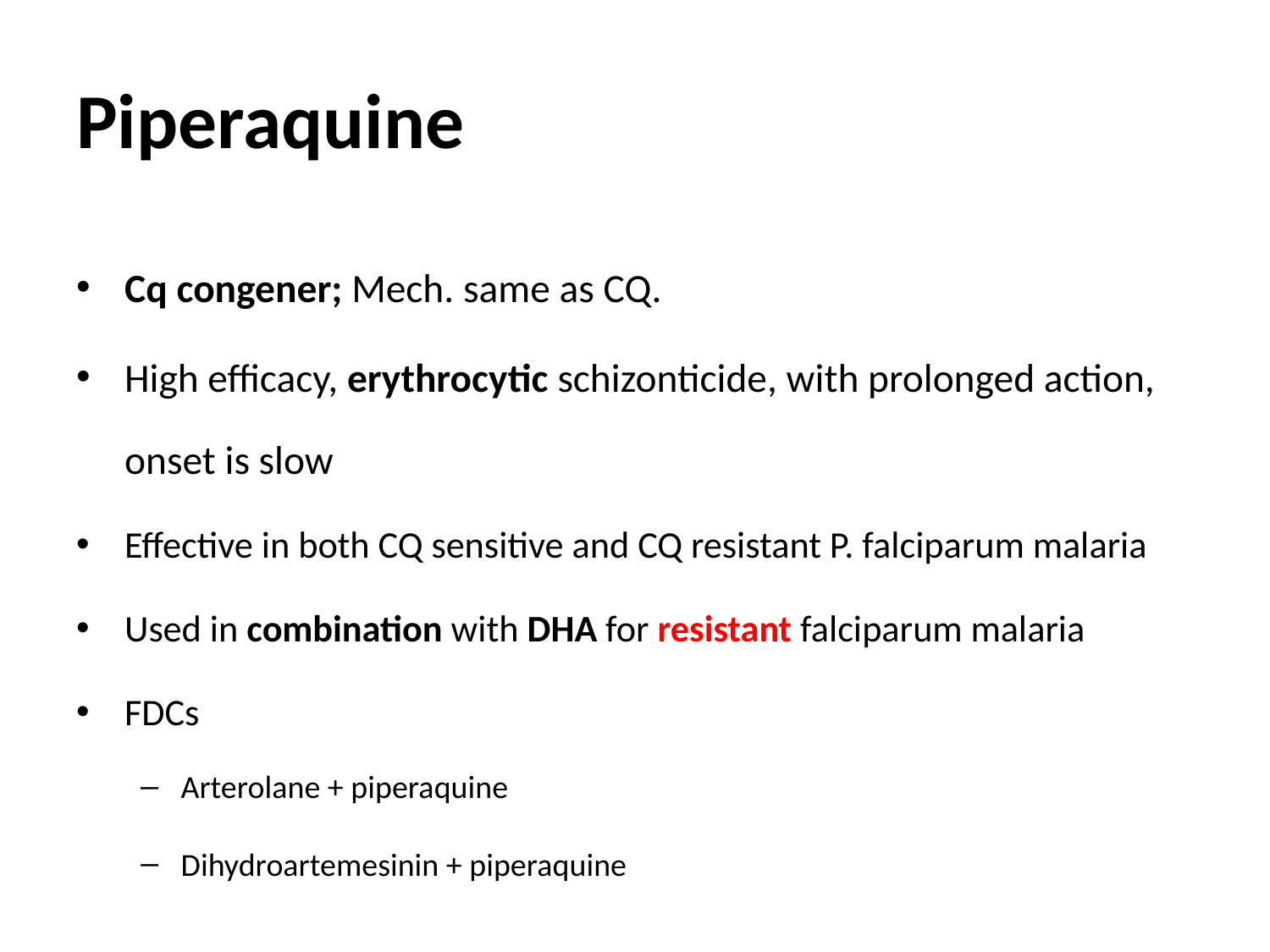

# Piperaquine
Cq congener; Mech. same as CQ.
High efficacy, erythrocytic schizonticide, with prolonged action, onset is slow
Effective in both CQ sensitive and CQ resistant P. falciparum malaria
Used in combination with DHA for resistant falciparum malaria
FDCs
Arterolane + piperaquine
Dihydroartemesinin + piperaquine